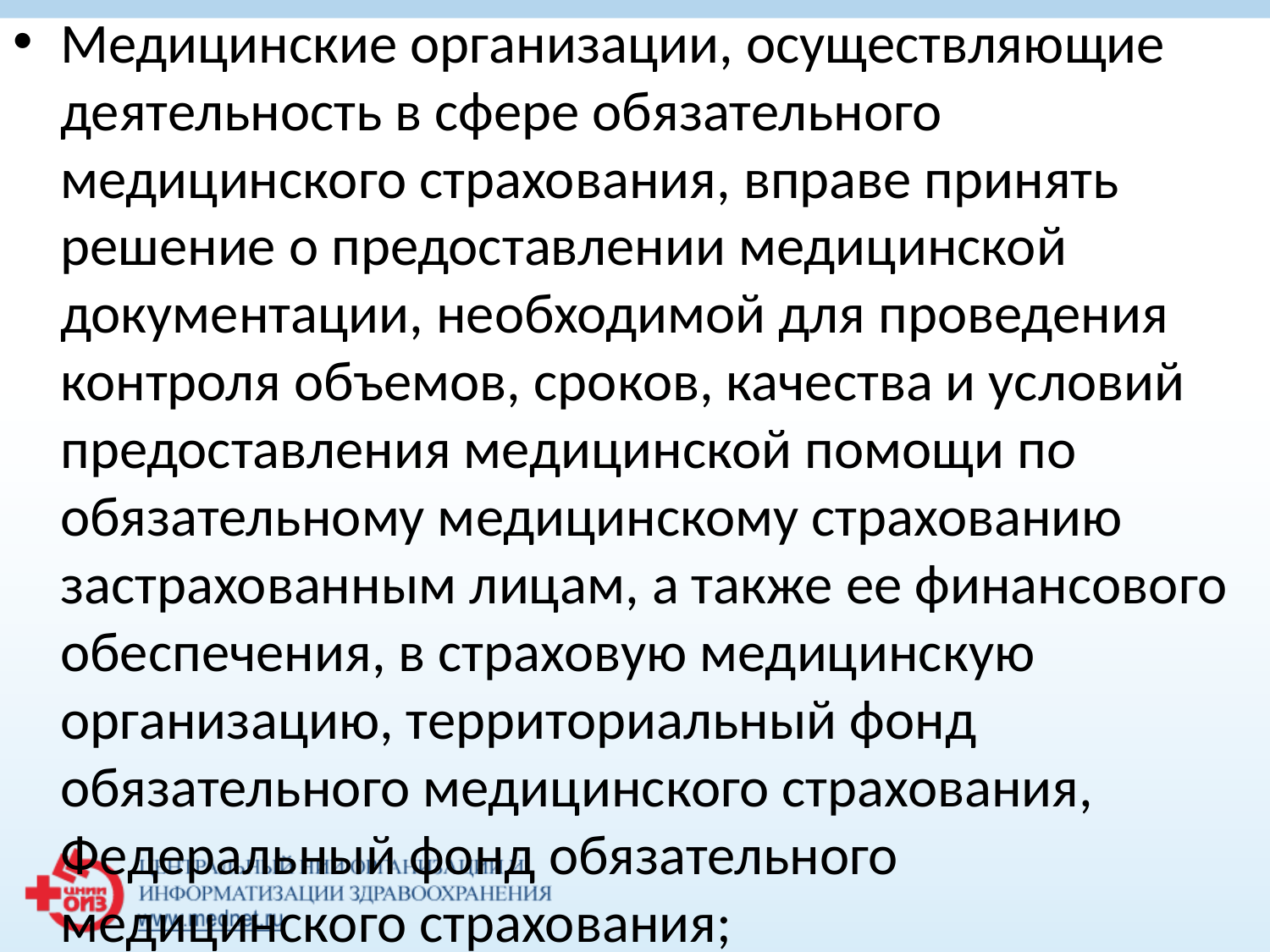

Медицинские организации, осуществляющие деятельность в сфере обязательного медицинского страхования, вправе принять решение о предоставлении медицинской документации, необходимой для проведения контроля объемов, сроков, качества и условий предоставления медицинской помощи по обязательному медицинскому страхованию застрахованным лицам, а также ее финансового обеспечения, в страховую медицинскую организацию, территориальный фонд обязательного медицинского страхования, Федеральный фонд обязательного медицинского страхования;